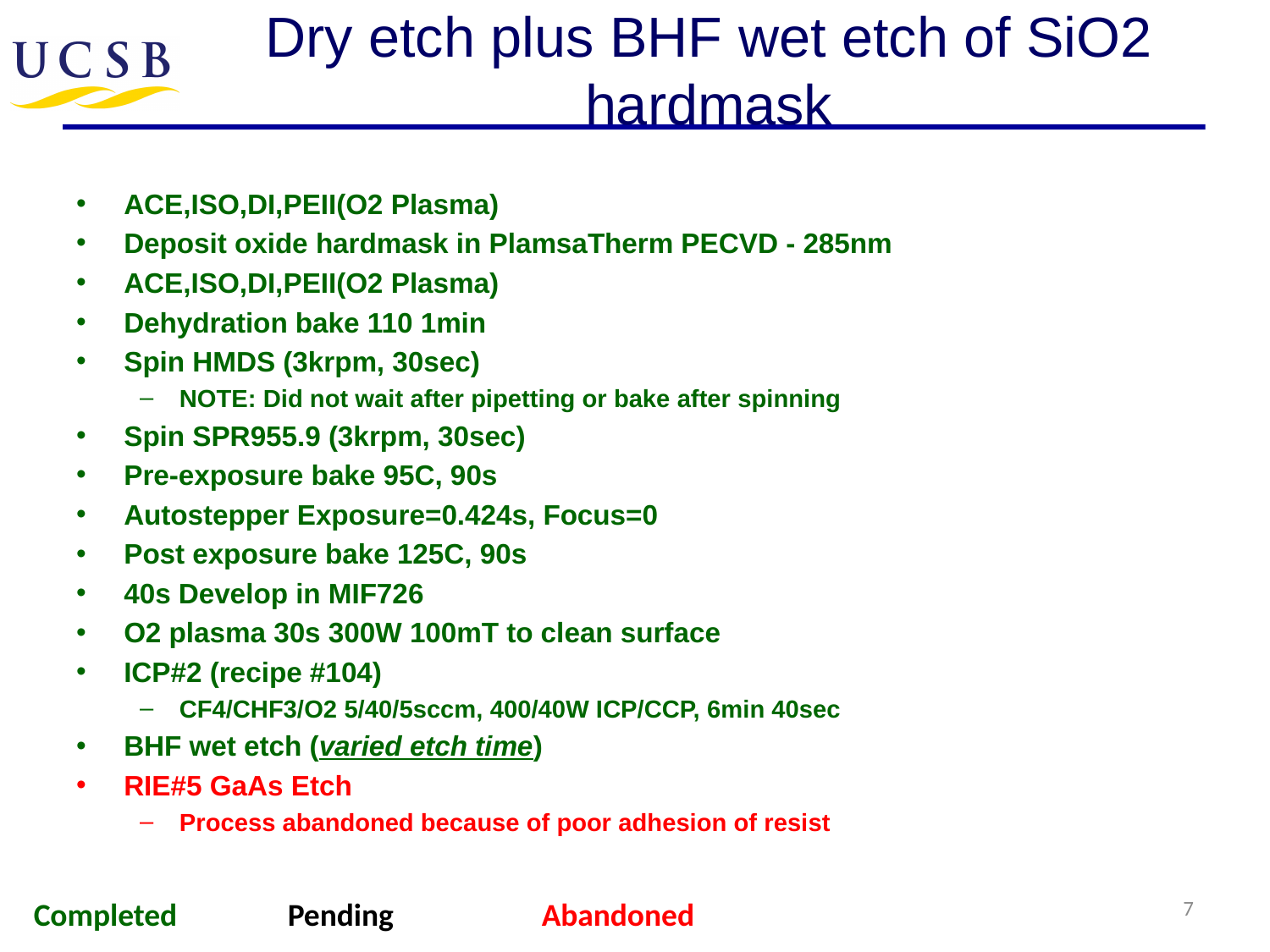

# Dry etch plus BHF wet etch of SiO2 hardmask
ACE,ISO,DI,PEII(O2 Plasma)
Deposit oxide hardmask in PlamsaTherm PECVD - 285nm
ACE,ISO,DI,PEII(O2 Plasma)
Dehydration bake 110 1min
Spin HMDS (3krpm, 30sec)
NOTE: Did not wait after pipetting or bake after spinning
Spin SPR955.9 (3krpm, 30sec)
Pre-exposure bake 95C, 90s
Autostepper Exposure=0.424s, Focus=0
Post exposure bake 125C, 90s
40s Develop in MIF726
O2 plasma 30s 300W 100mT to clean surface
ICP#2 (recipe #104)
CF4/CHF3/O2 5/40/5sccm, 400/40W ICP/CCP, 6min 40sec
BHF wet etch (varied etch time)
RIE#5 GaAs Etch
Process abandoned because of poor adhesion of resist
7
Completed	Pending		Abandoned